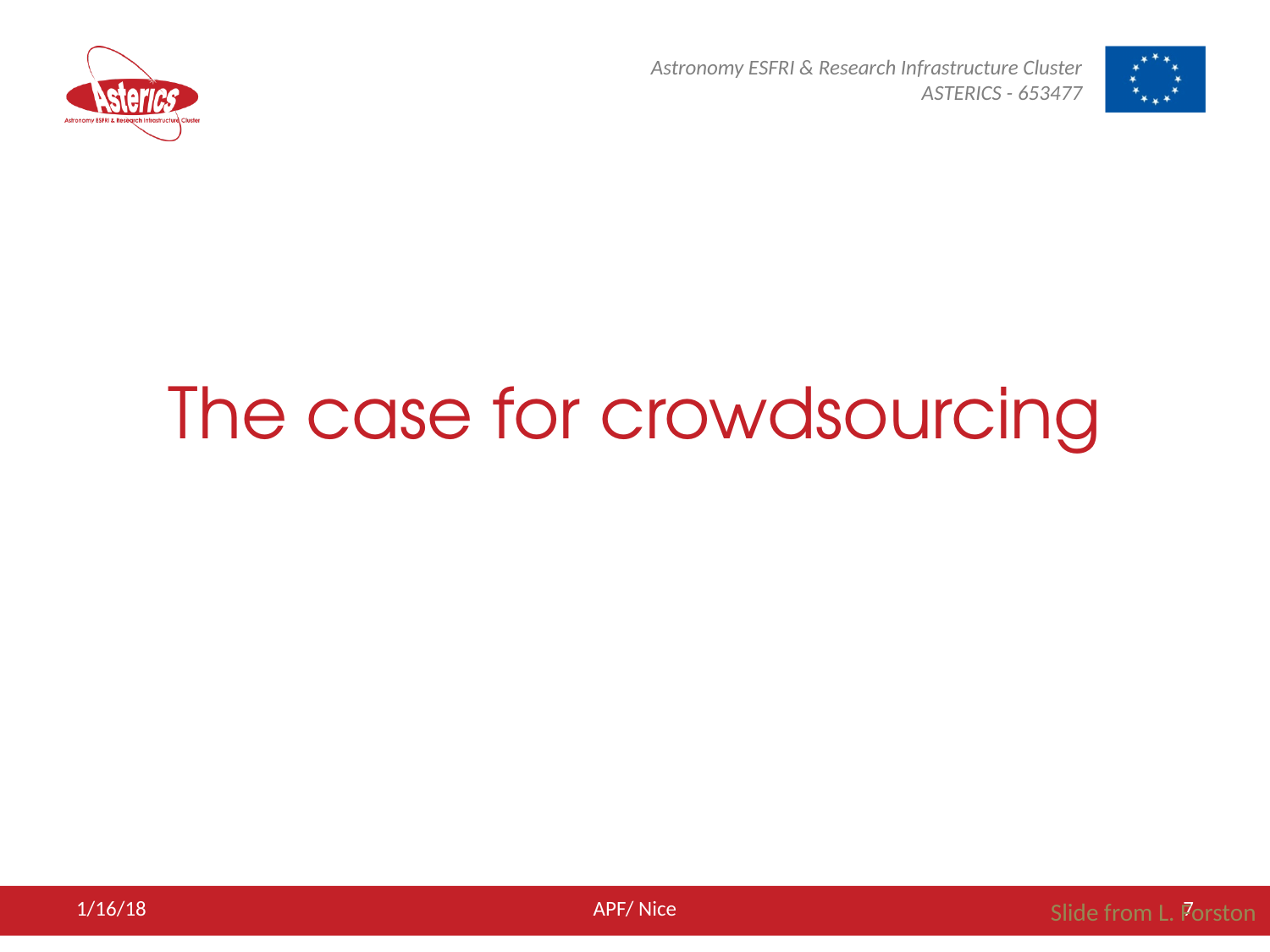

# The case for crowdsourcing
1/16/18
APF/ Nice
7
Slide from L. Forston